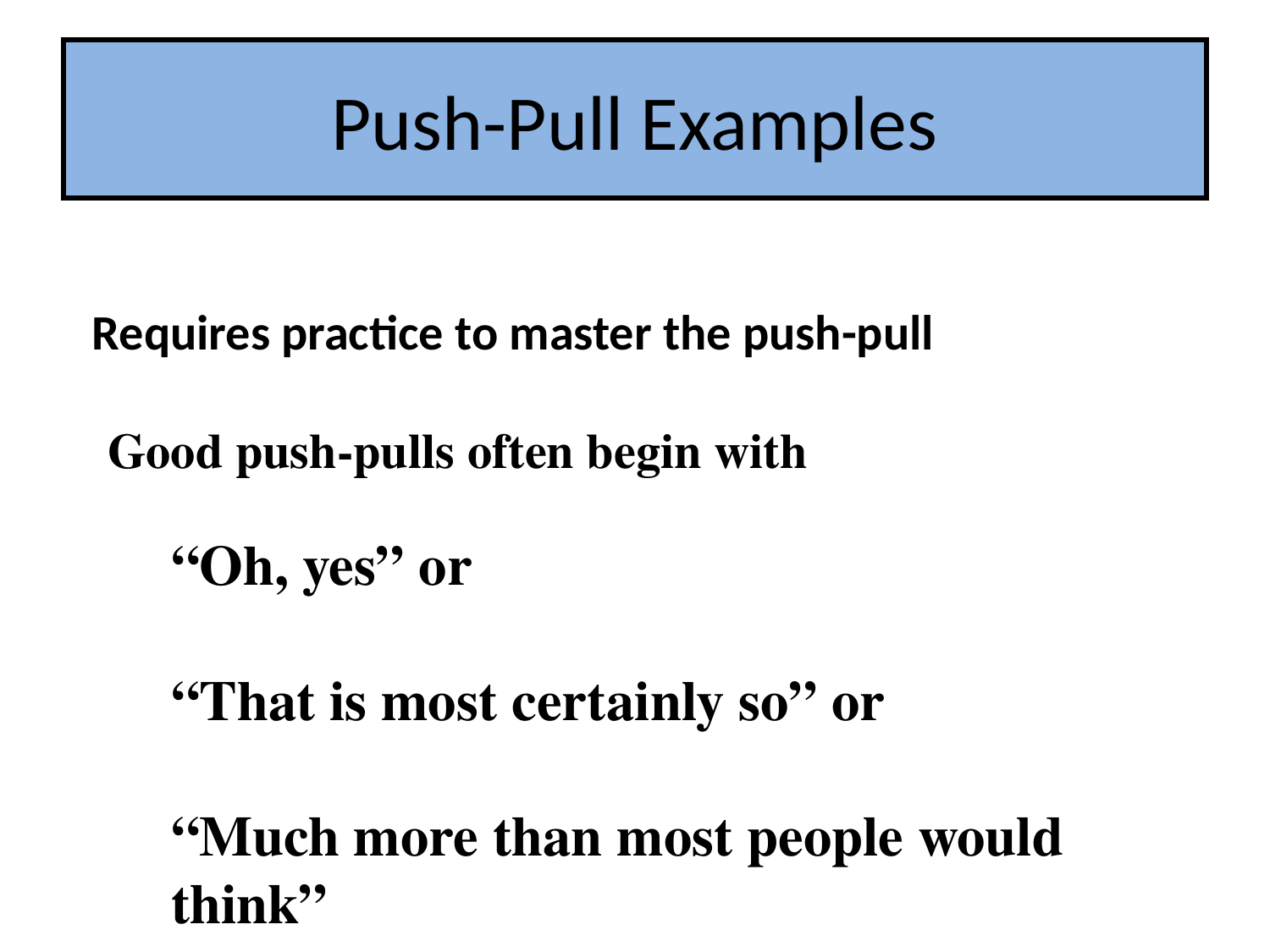

# Push-Pull Examples
Requires practice to master the push-pull
Good push-pulls often begin with

“Oh, yes” or

“That is most certainly so” or

“Much more than most people would think”